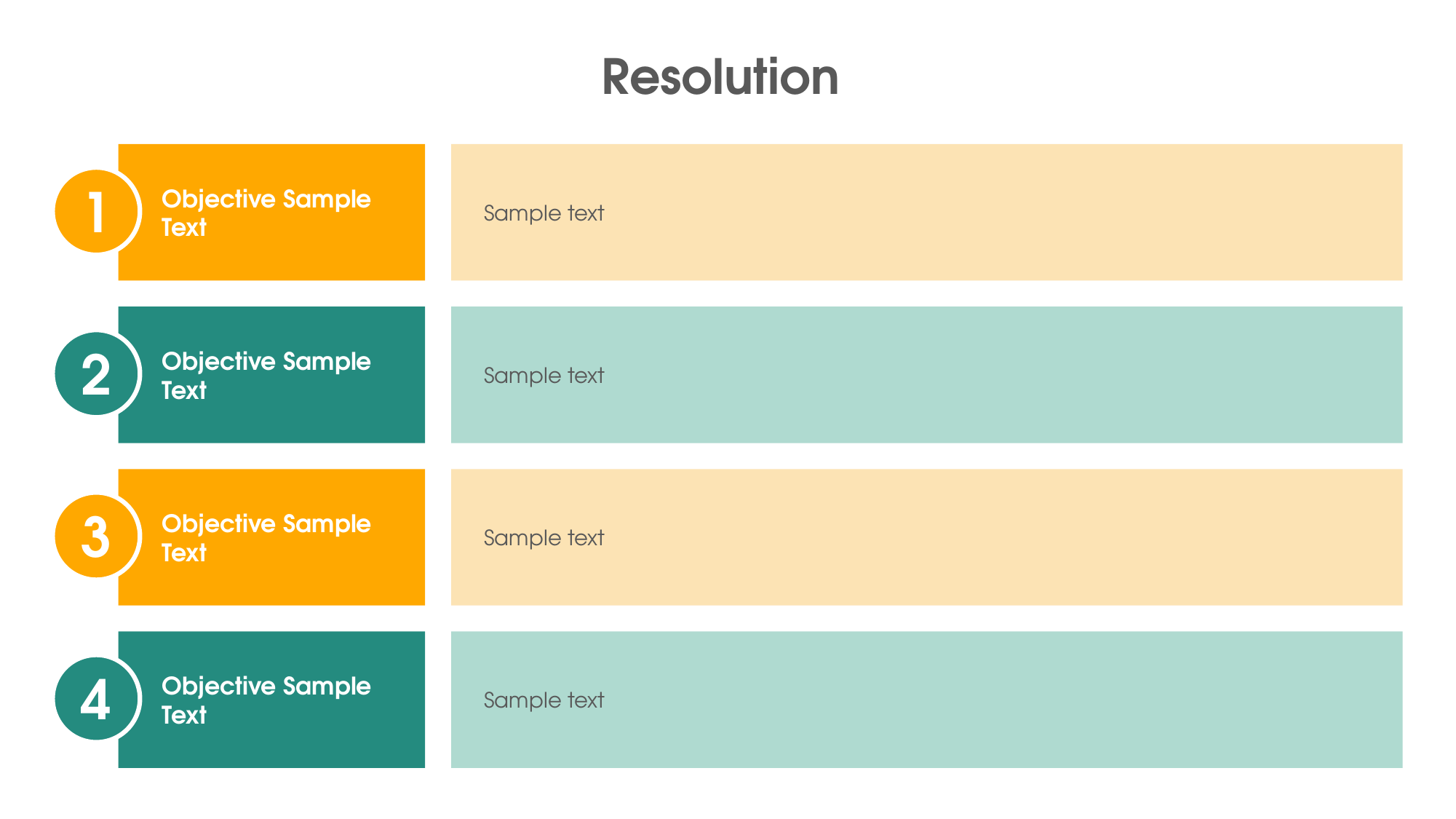

Resolution
Objective Sample Text
Sample text

1
Objective Sample Text
Sample text

2
Objective Sample Text
Sample text

3
Objective Sample Text
Sample text

4